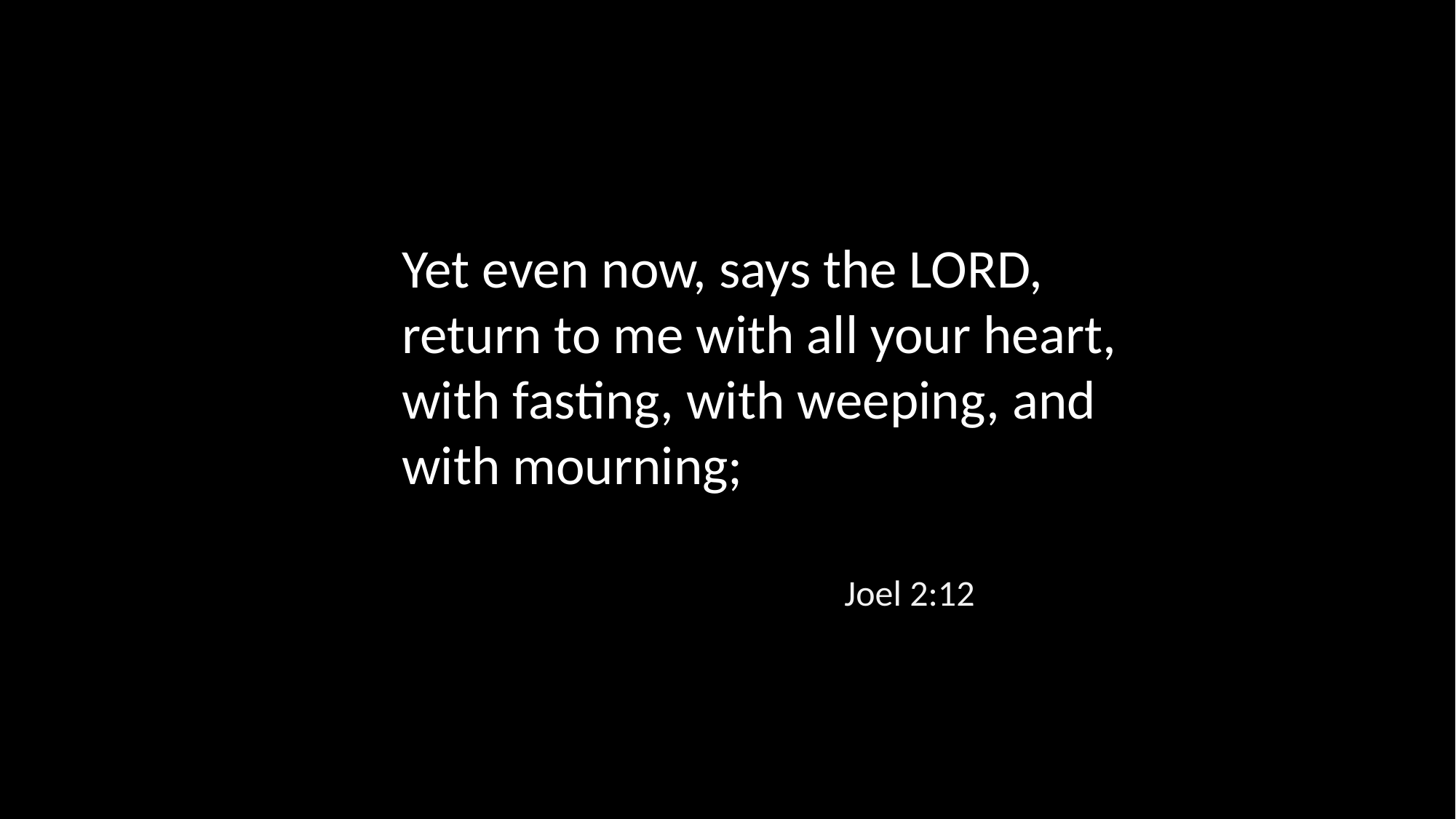

Yet even now, says the LORD, return to me with all your heart, with fasting, with weeping, and with mourning;
Joel 2:12